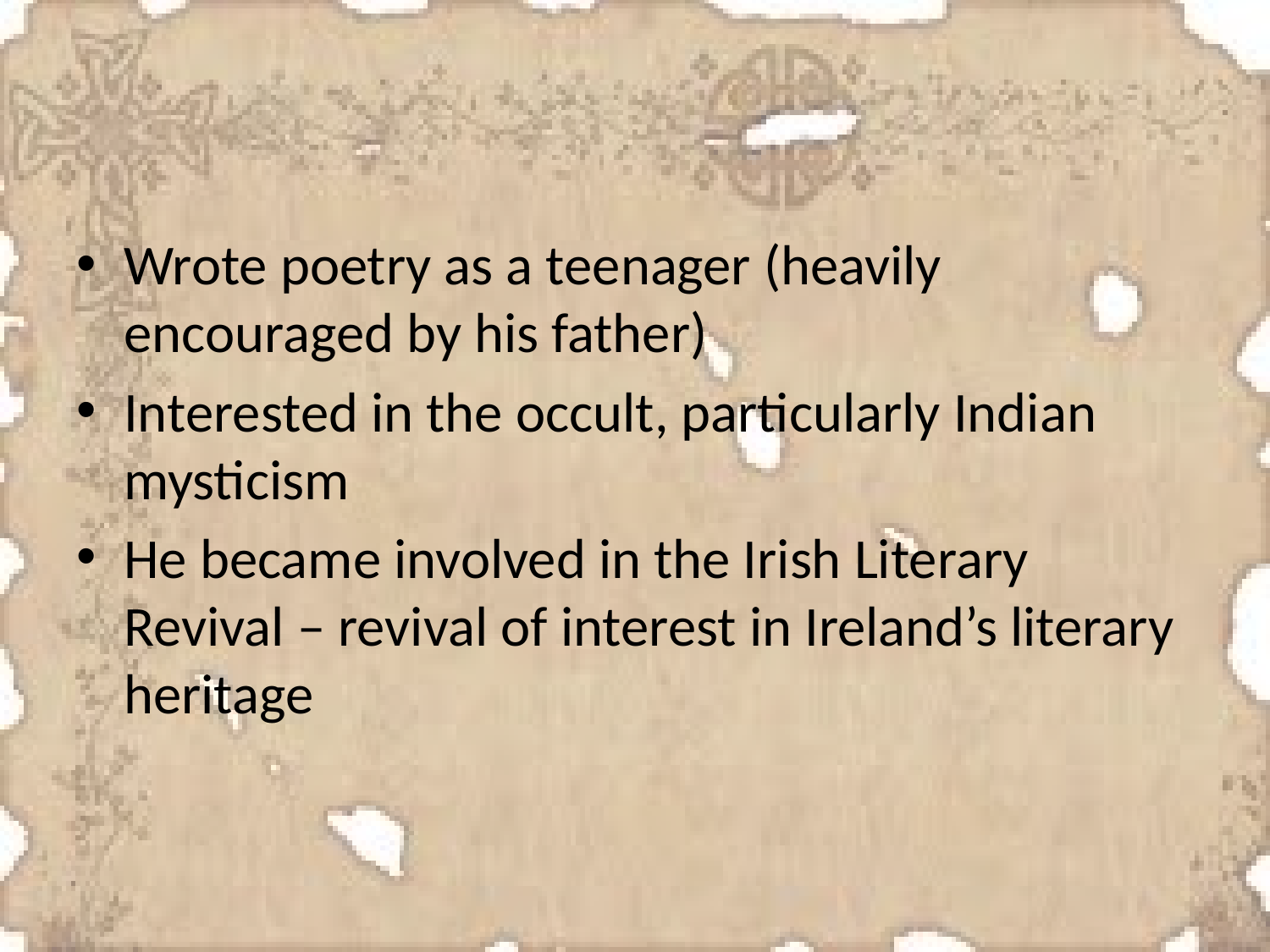

#
Wrote poetry as a teenager (heavily encouraged by his father)
Interested in the occult, particularly Indian mysticism
He became involved in the Irish Literary Revival – revival of interest in Ireland’s literary heritage